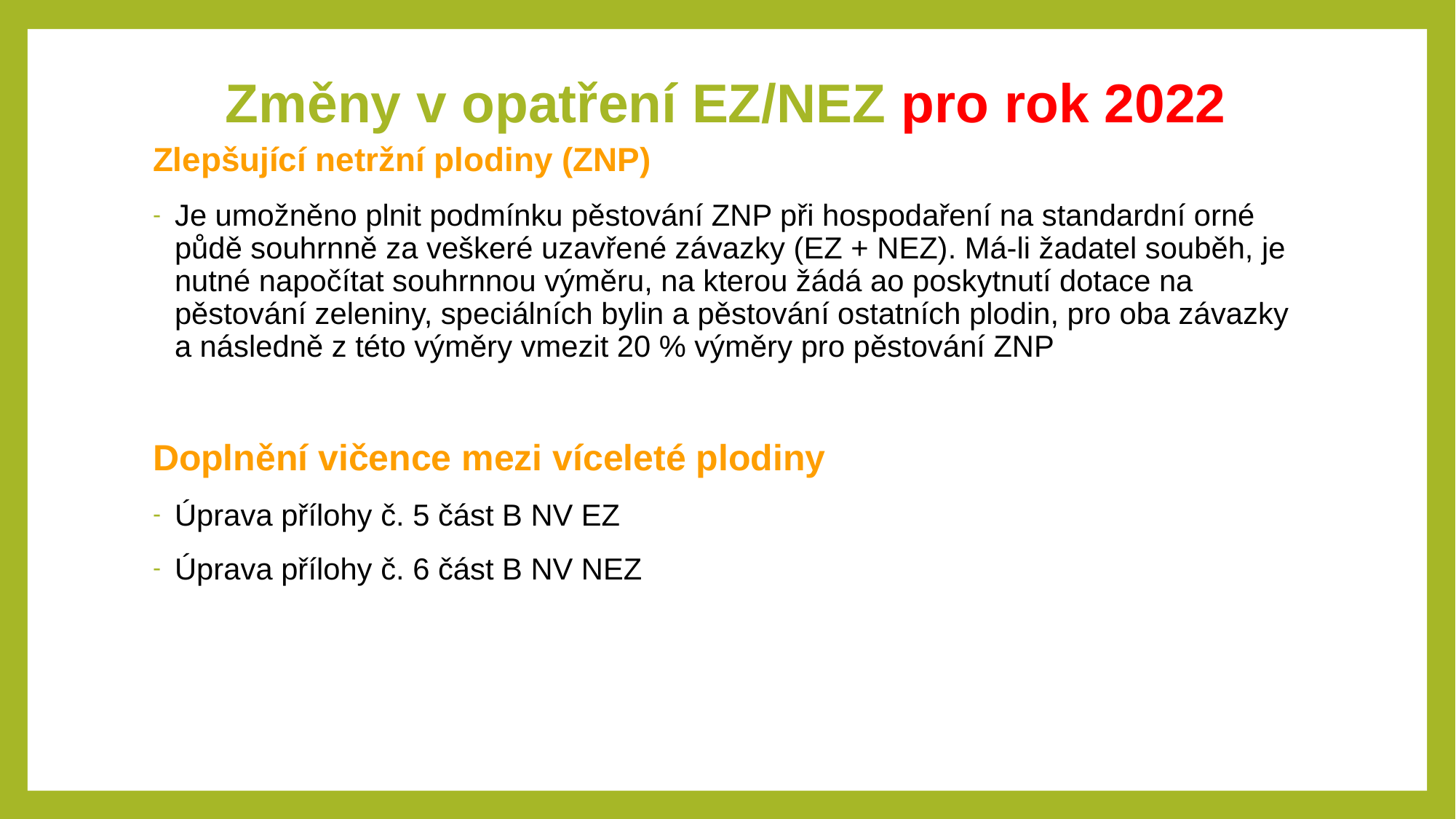

# Změny v opatření EZ/NEZ pro rok 2022
Zlepšující netržní plodiny (ZNP)
Je umožněno plnit podmínku pěstování ZNP při hospodaření na standardní orné půdě souhrnně za veškeré uzavřené závazky (EZ + NEZ). Má-li žadatel souběh, je nutné napočítat souhrnnou výměru, na kterou žádá ao poskytnutí dotace na pěstování zeleniny, speciálních bylin a pěstování ostatních plodin, pro oba závazky a následně z této výměry vmezit 20 % výměry pro pěstování ZNP

Doplnění vičence mezi víceleté plodiny
Úprava přílohy č. 5 část B NV EZ
Úprava přílohy č. 6 část B NV NEZ